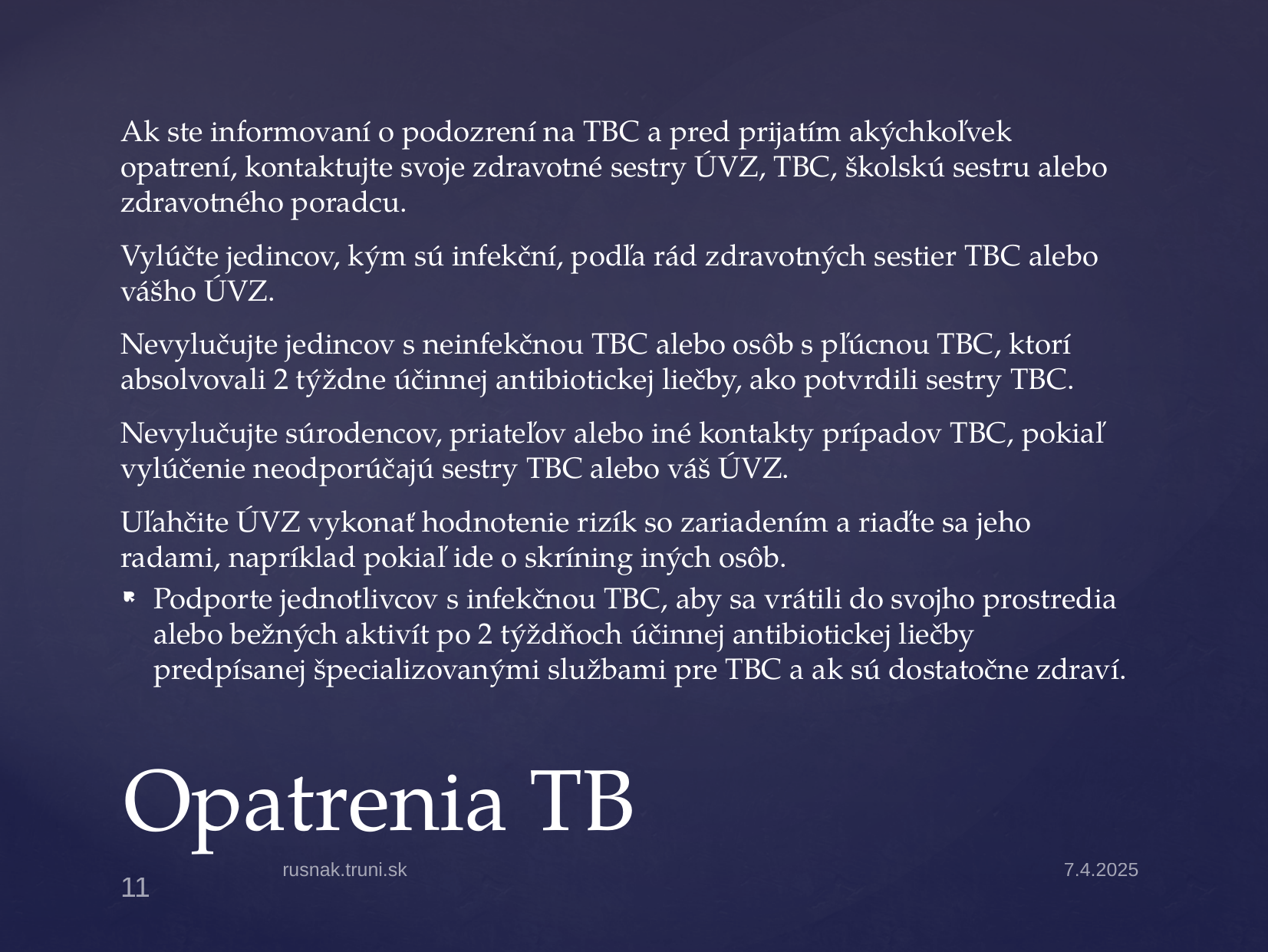

Ak ste informovaní o podozrení na TBC a pred prijatím akýchkoľvek opatrení, kontaktujte svoje zdravotné sestry ÚVZ, TBC, školskú sestru alebo zdravotného poradcu.
Vylúčte jedincov, kým sú infekční, podľa rád zdravotných sestier TBC alebo vášho ÚVZ.
Nevylučujte jedincov s neinfekčnou TBC alebo osôb s pľúcnou TBC, ktorí absolvovali 2 týždne účinnej antibiotickej liečby, ako potvrdili sestry TBC.
Nevylučujte súrodencov, priateľov alebo iné kontakty prípadov TBC, pokiaľ vylúčenie neodporúčajú sestry TBC alebo váš ÚVZ.
Uľahčite ÚVZ vykonať hodnotenie rizík so zariadením a riaďte sa jeho radami, napríklad pokiaľ ide o skríning iných osôb.
Podporte jednotlivcov s infekčnou TBC, aby sa vrátili do svojho prostredia alebo bežných aktivít po 2 týždňoch účinnej antibiotickej liečby predpísanej špecializovanými službami pre TBC a ak sú dostatočne zdraví.
# Opatrenia TB
rusnak.truni.sk
7.4.2025
11